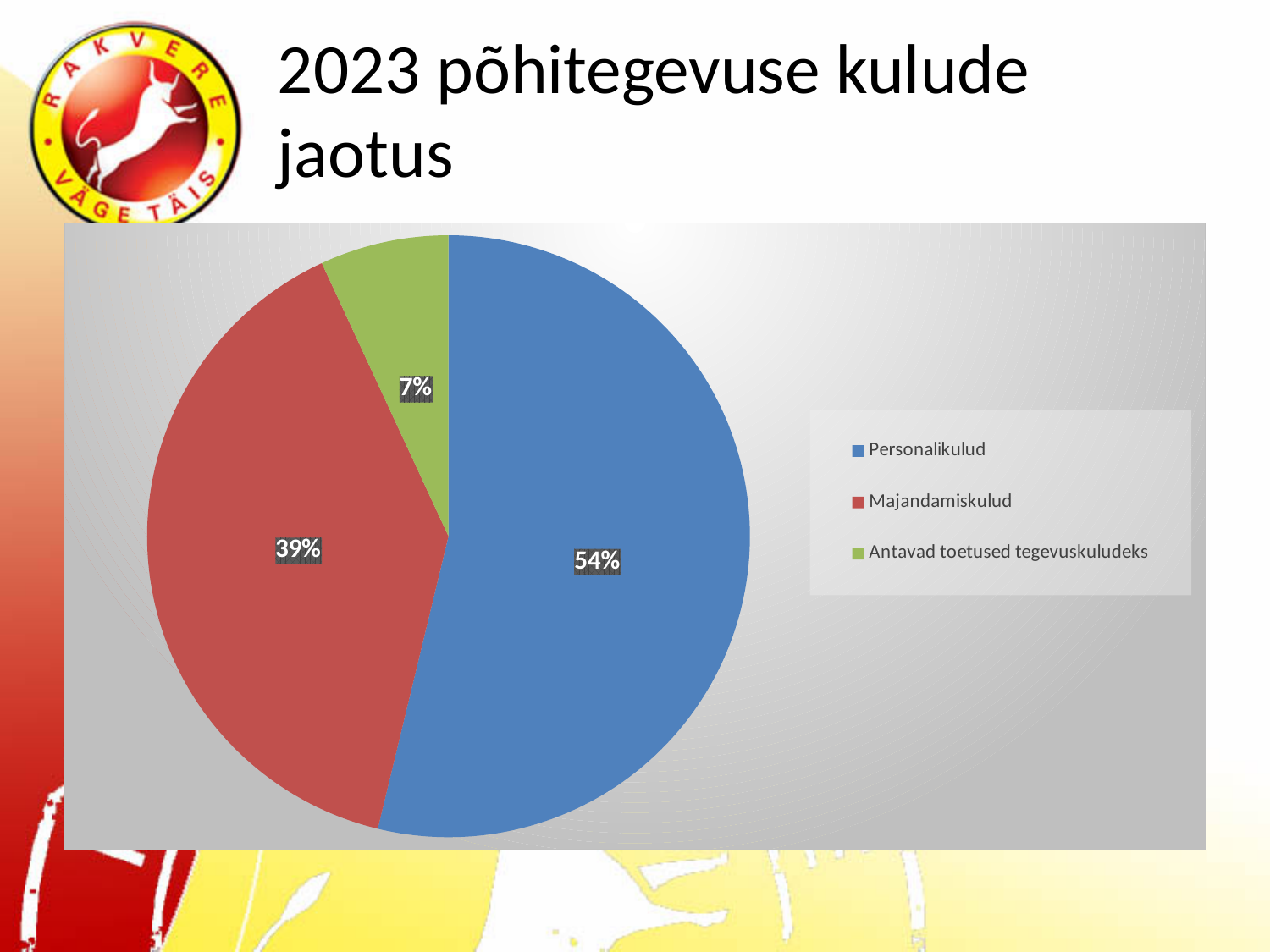

# 2023 põhitegevuse kulude jaotus

### Chart

| Category |  |
|---|---|
| Personalikulud | 13695243.0 |
| Majandamiskulud | 10014027.0 |
| Antavad toetused tegevuskuludeks | 1758974.0 |